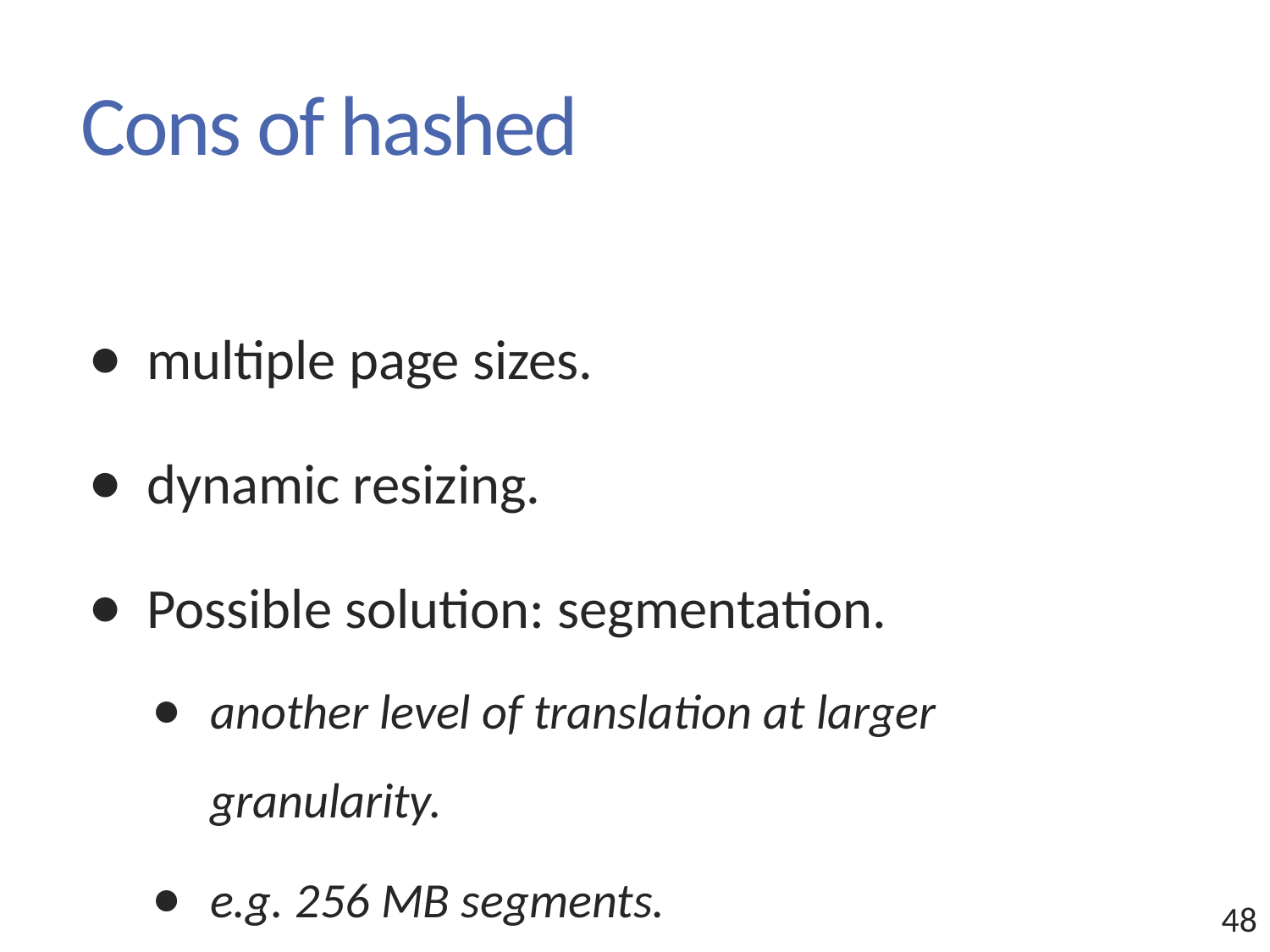

# Cons of hashed
multiple page sizes.
dynamic resizing.
Possible solution: segmentation.
another level of translation at larger granularity.
e.g. 256 MB segments.